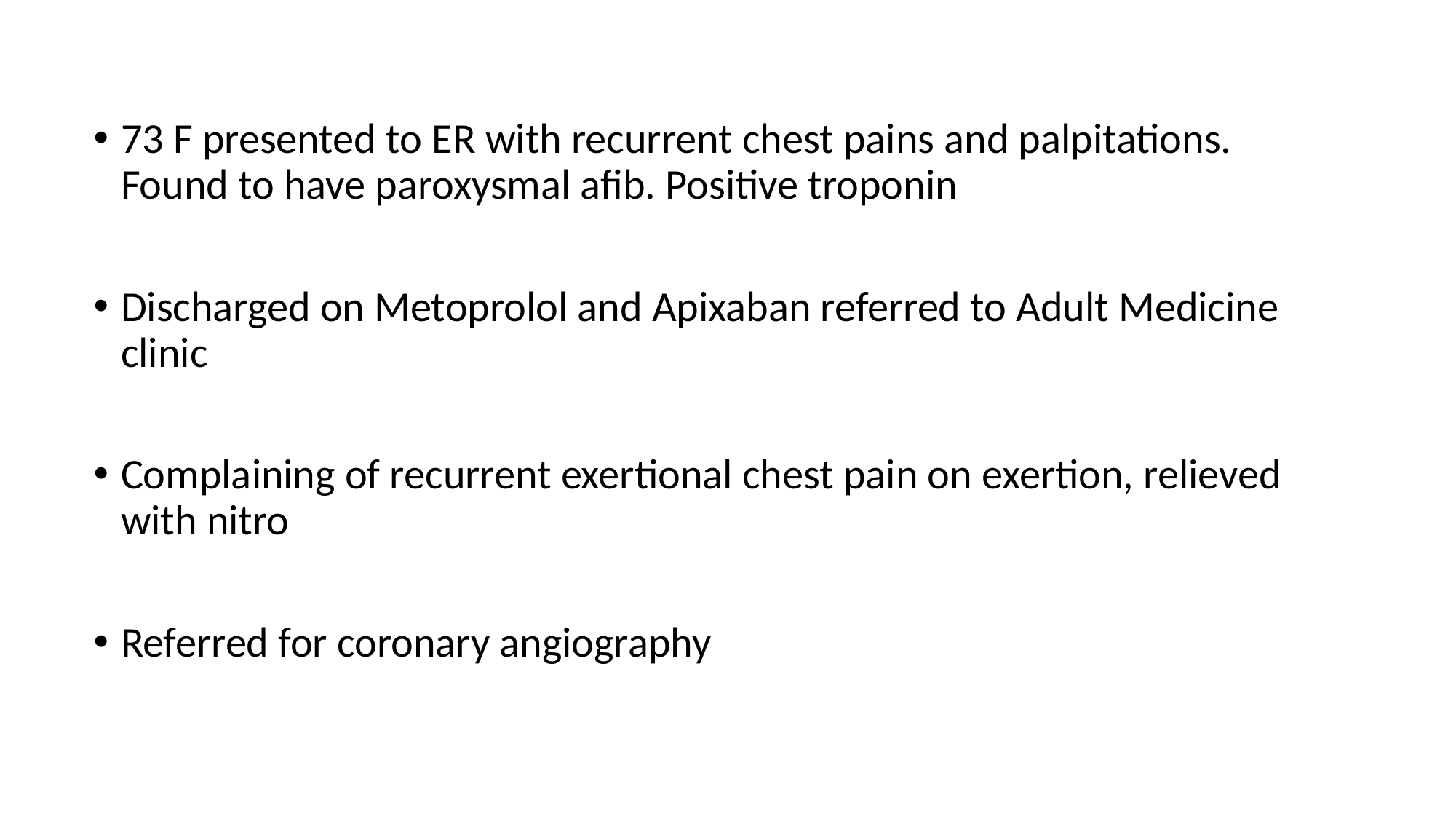

73 F presented to ER with recurrent chest pains and palpitations. Found to have paroxysmal afib. Positive troponin

Discharged on Metoprolol and Apixaban referred to Adult Medicine clinic

Complaining of recurrent exertional chest pain on exertion, relieved with nitro

Referred for coronary angiography